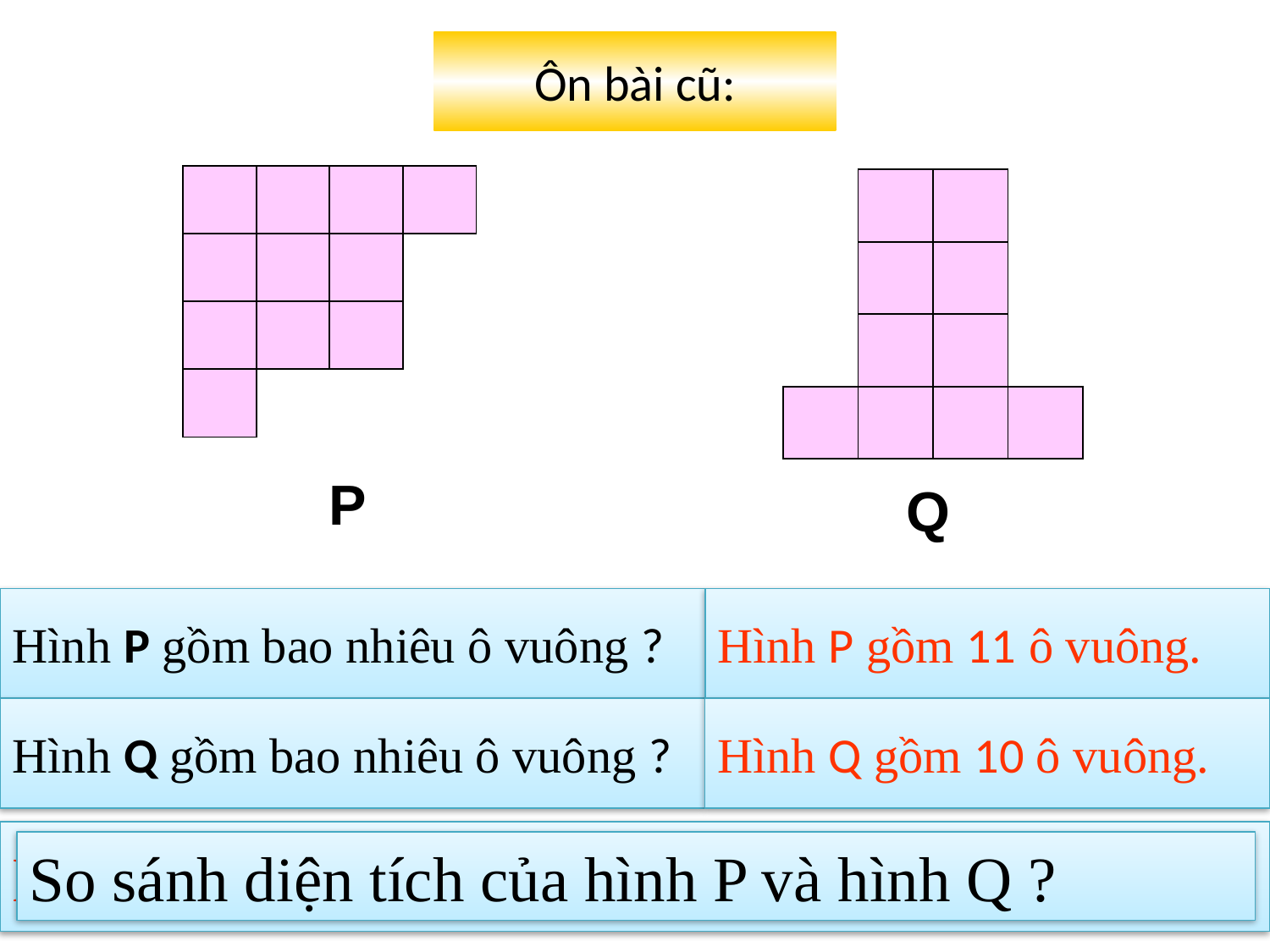

# Ôn bài cũ:
|  |  |  |  |
| --- | --- | --- | --- |
|  |  |  |  |
|  |  |  |  |
|  |  |  |  |
|  |  |  |  |
| --- | --- | --- | --- |
|  |  |  |  |
|  |  |  |  |
|  |  |  |  |
P
Q
Hình P gồm bao nhiêu ô vuông ?
Hình P gồm 11 ô vuông.
Hình Q gồm bao nhiêu ô vuông ?
Hình Q gồm 10 ô vuông.
Diện tích hình P lớn hơn diện tích hình Q
So sánh diện tích của hình P và hình Q ?